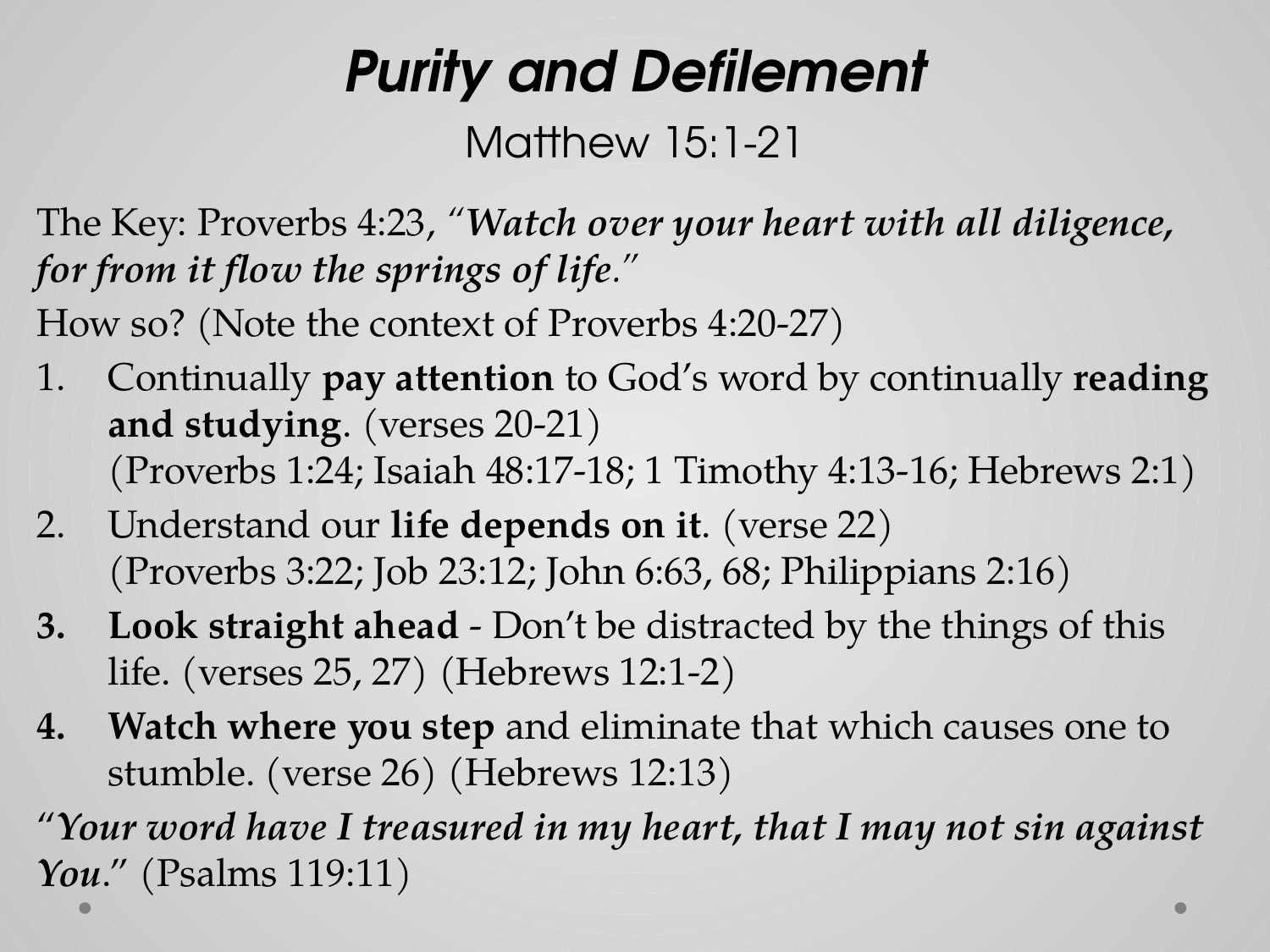

# Purity and Defilement Matthew 15:1-21
The Key: Proverbs 4:23, “Watch over your heart with all diligence, for from it flow the springs of life.”
How so? (Note the context of Proverbs 4:20-27)
Continually pay attention to God’s word by continually reading and studying. (verses 20-21)
(Proverbs 1:24; Isaiah 48:17-18; 1 Timothy 4:13-16; Hebrews 2:1)
Understand our life depends on it. (verse 22)
(Proverbs 3:22; Job 23:12; John 6:63, 68; Philippians 2:16)
Look straight ahead - Don’t be distracted by the things of this life. (verses 25, 27) (Hebrews 12:1-2)
Watch where you step and eliminate that which causes one to stumble. (verse 26) (Hebrews 12:13)
“Your word have I treasured in my heart, that I may not sin against You.” (Psalms 119:11)